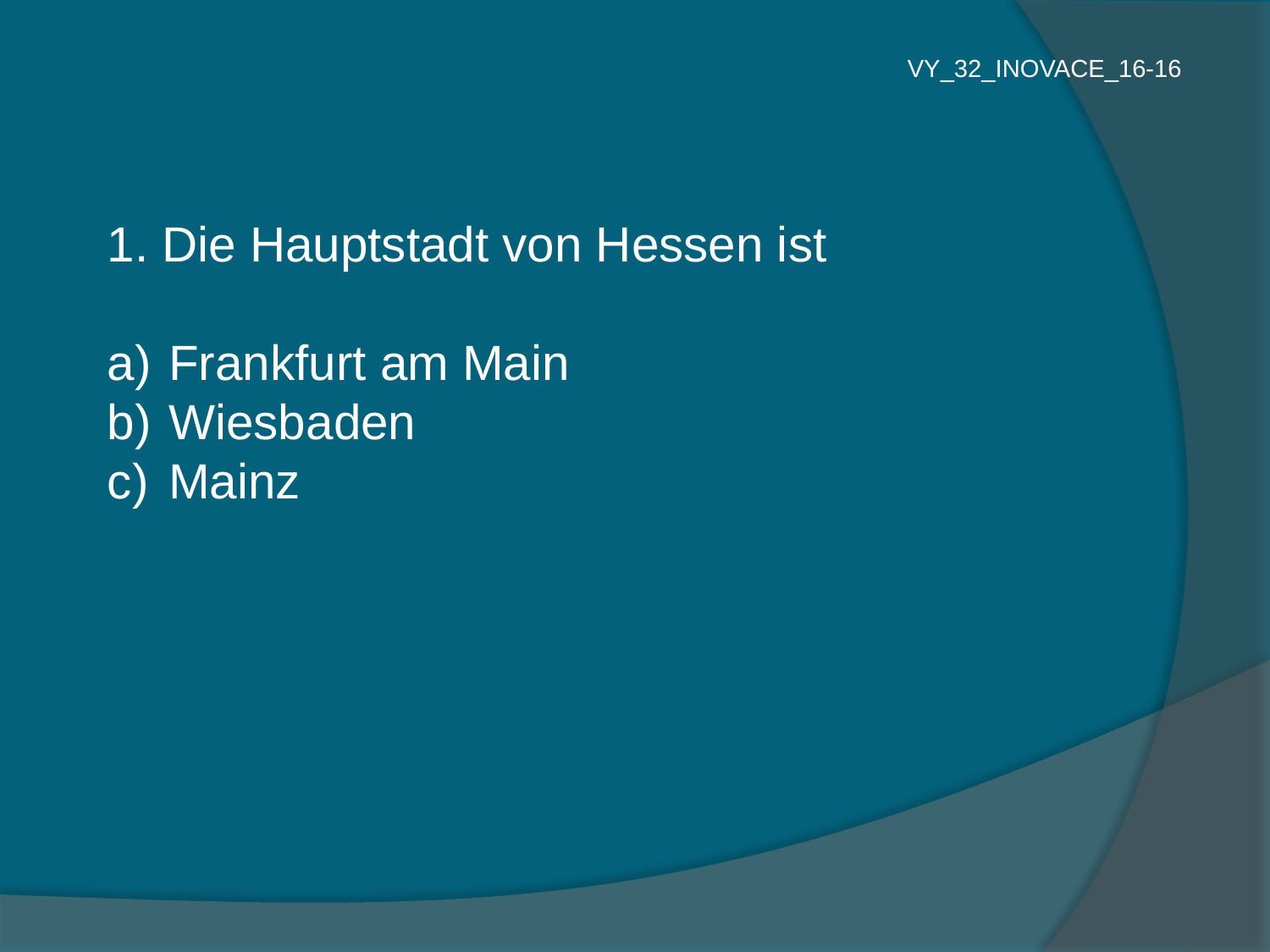

VY_32_INOVACE_16-16
1. Die Hauptstadt von Hessen ist

 Frankfurt am Main
 Wiesbaden
 Mainz